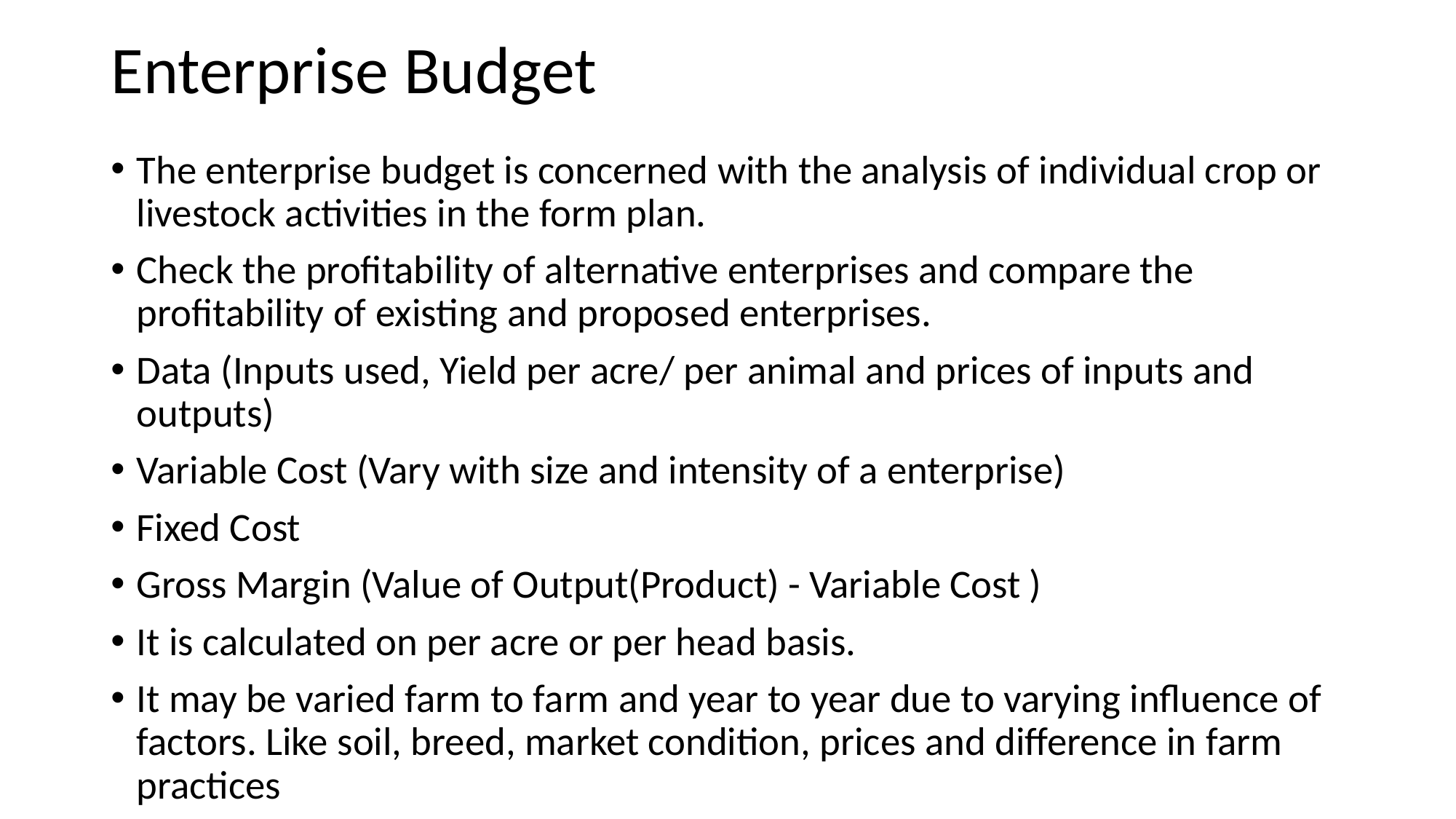

# Enterprise Budget
The enterprise budget is concerned with the analysis of individual crop or livestock activities in the form plan.
Check the profitability of alternative enterprises and compare the profitability of existing and proposed enterprises.
Data (Inputs used, Yield per acre/ per animal and prices of inputs and outputs)
Variable Cost (Vary with size and intensity of a enterprise)
Fixed Cost
Gross Margin (Value of Output(Product) - Variable Cost )
It is calculated on per acre or per head basis.
It may be varied farm to farm and year to year due to varying influence of factors. Like soil, breed, market condition, prices and difference in farm practices